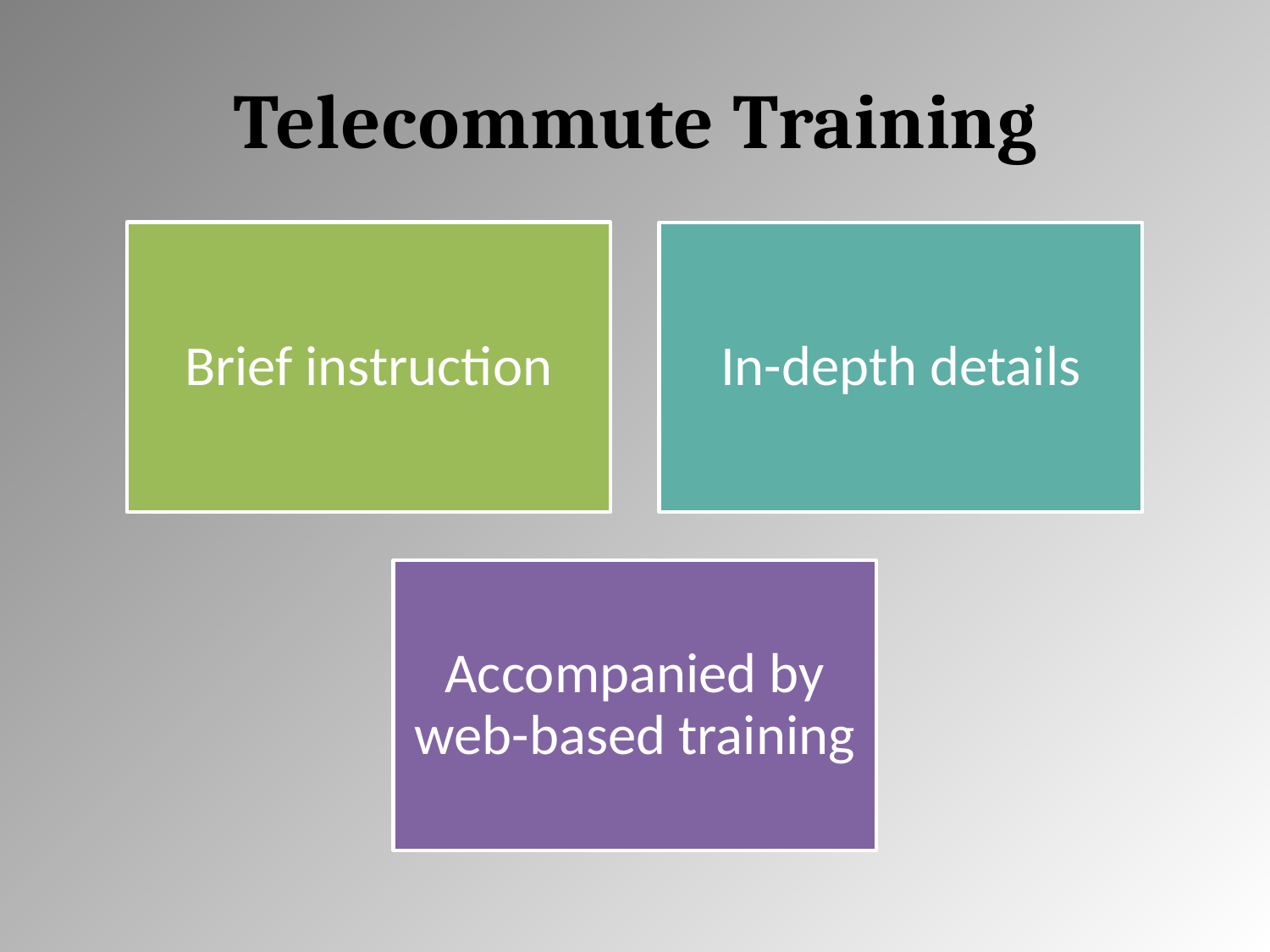

# Telecommute Training
Brief instruction
In-depth details
Accompanied by web-based training